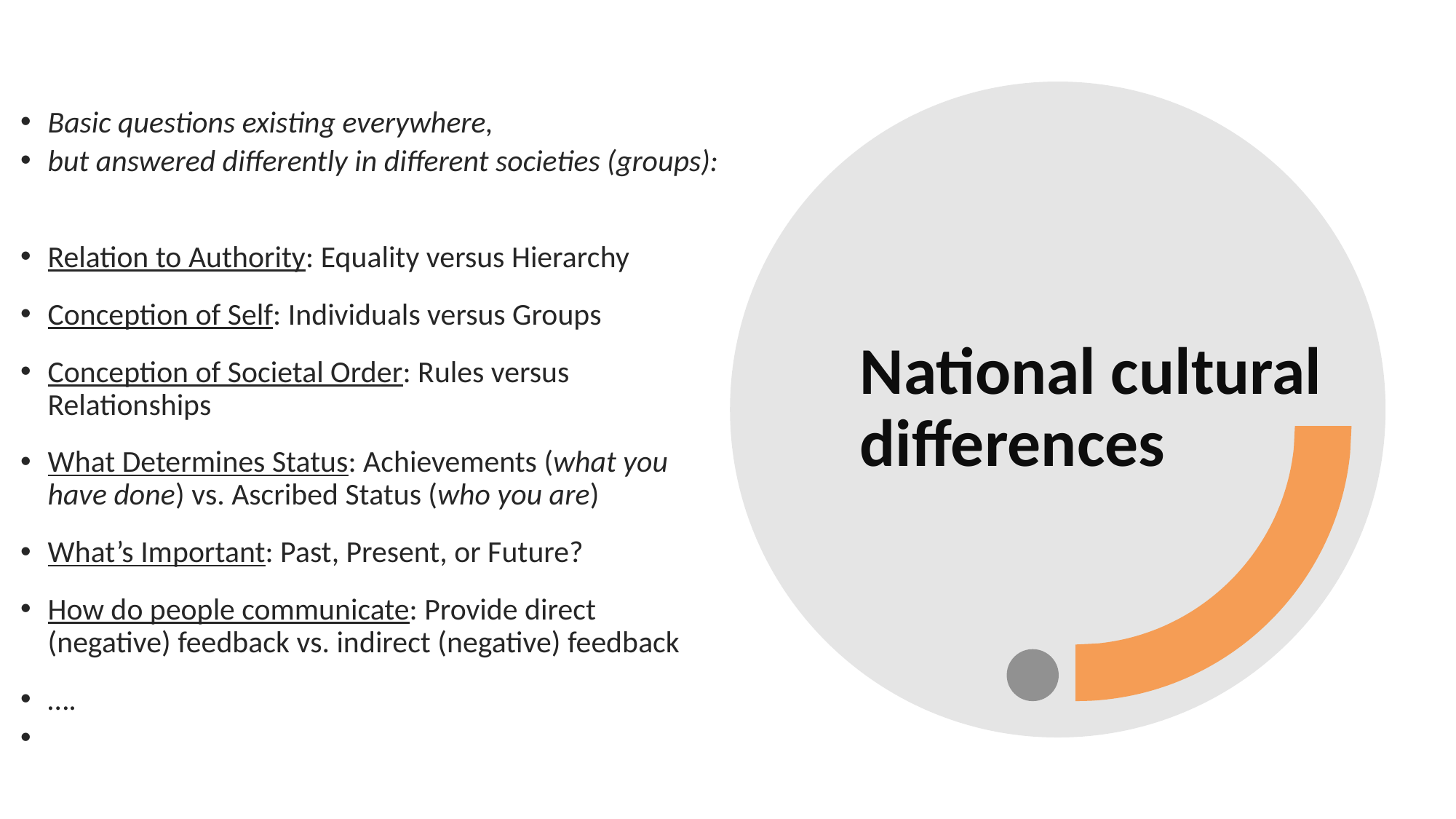

# National cultural differences
Basic questions existing everywhere,
but answered differently in different societies (groups):

Relation to Authority: Equality versus Hierarchy
Conception of Self: Individuals versus Groups
Conception of Societal Order: Rules versus Relationships
What Determines Status: Achievements (what you have done) vs. Ascribed Status (who you are)
What’s Important: Past, Present, or Future?
How do people communicate: Provide direct (negative) feedback vs. indirect (negative) feedback
….